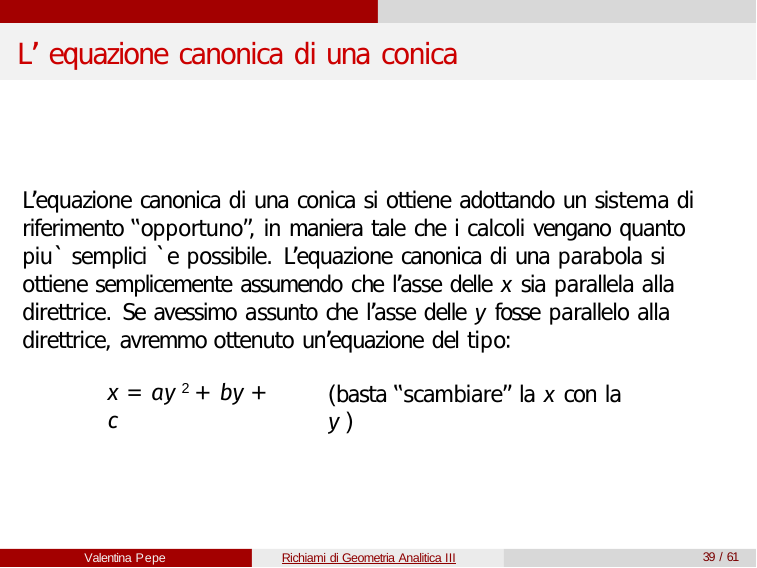

# L’ equazione canonica di una conica
L’equazione canonica di una conica si ottiene adottando un sistema di riferimento “opportuno”, in maniera tale che i calcoli vengano quanto piu` semplici `e possibile. L’equazione canonica di una parabola si ottiene semplicemente assumendo che l’asse delle x sia parallela alla direttrice. Se avessimo assunto che l’asse delle y fosse parallelo alla direttrice, avremmo ottenuto un’equazione del tipo:
x = ay 2 + by + c
(basta “scambiare” la x con la y )

Valentina Pepe
Richiami di Geometria Analitica III
39 / 61